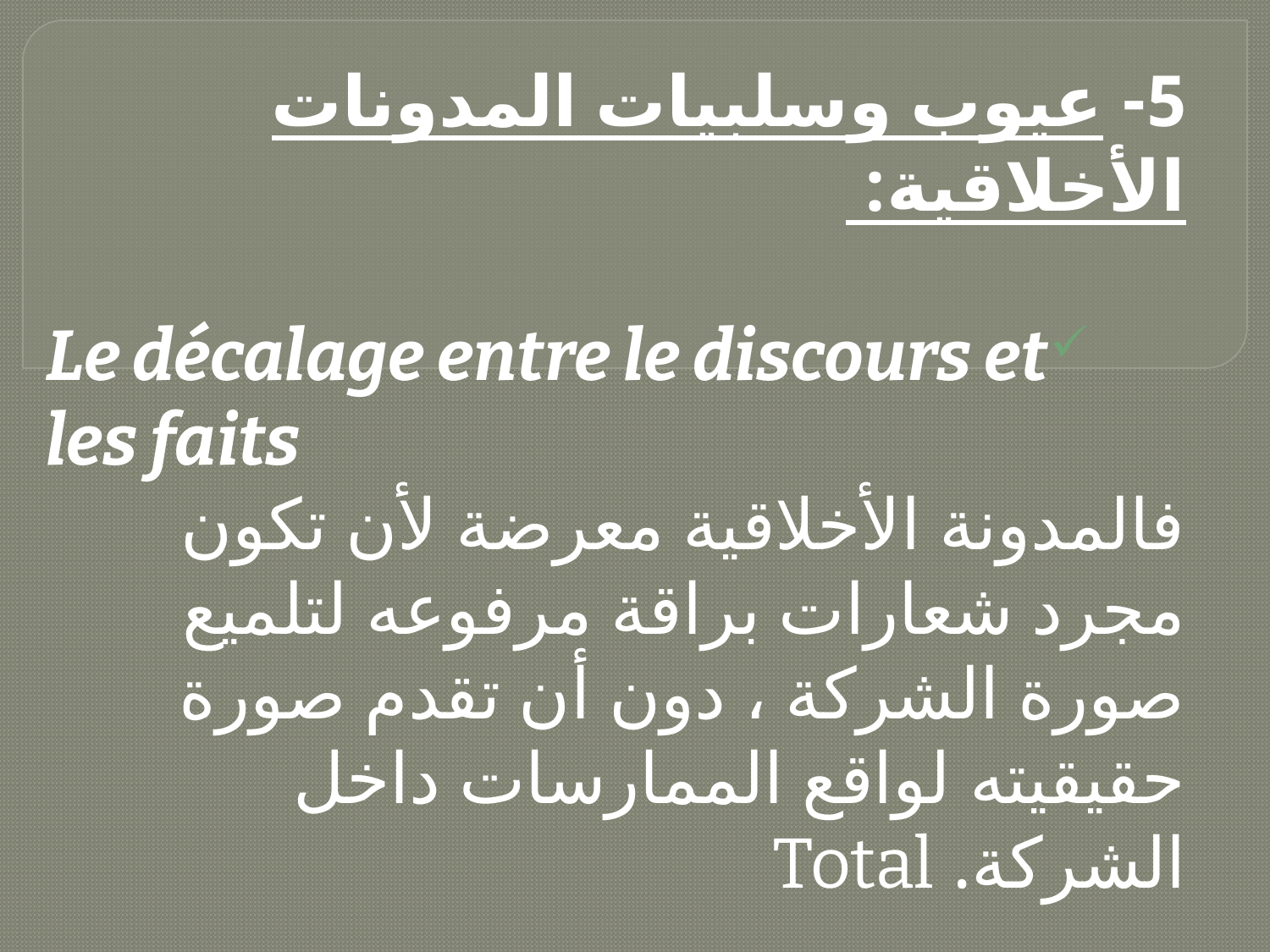

5- عيوب وسلبيات المدونات الأخلاقية:

Le décalage entre le discours et les faits
فالمدونة الأخلاقية معرضة لأن تكون مجرد شعارات براقة مرفوعه لتلميع صورة الشركة ، دون أن تقدم صورة حقيقيته لواقع الممارسات داخل الشركة. Total